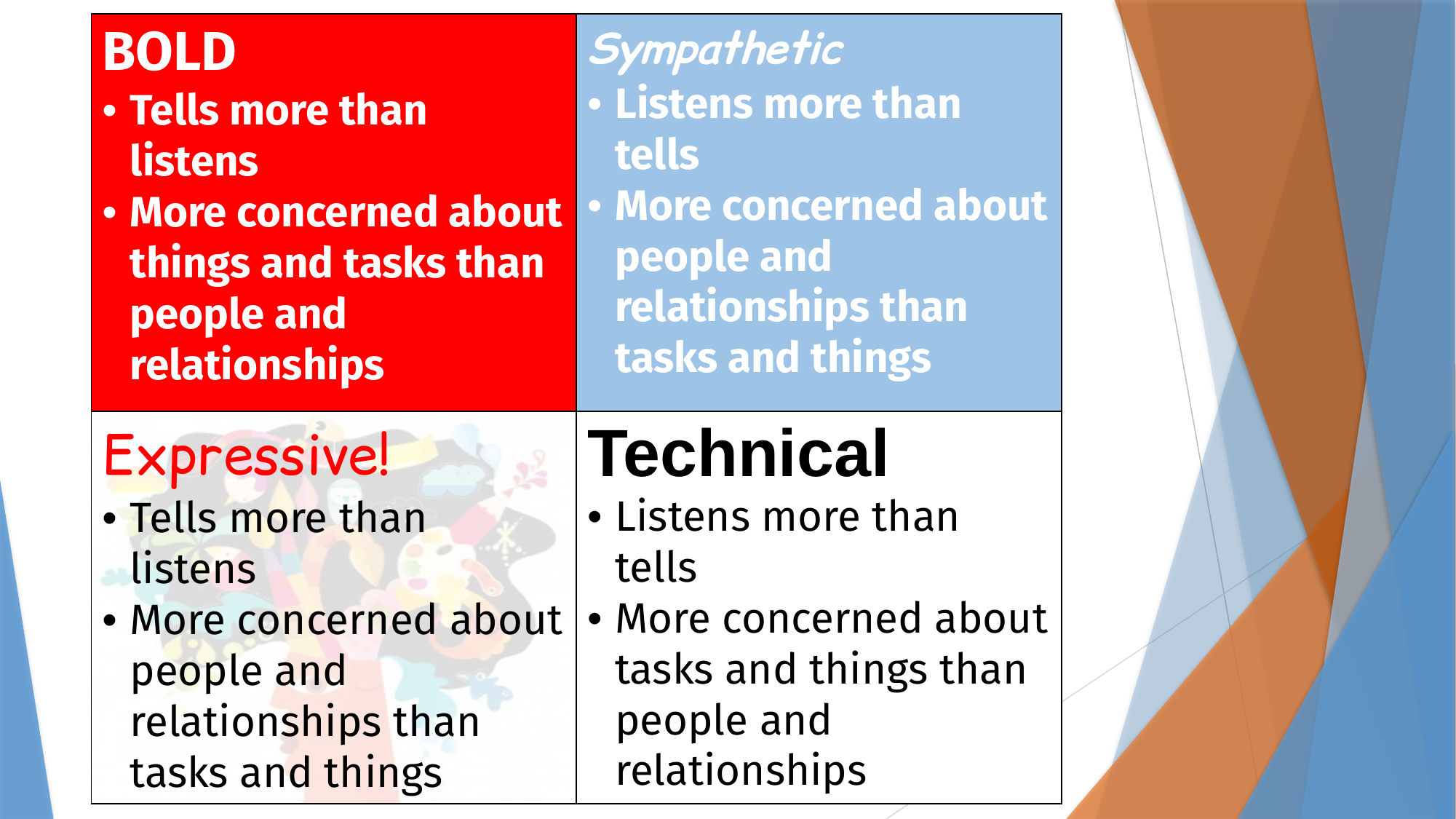

| BOLD Tells more than listens More concerned about things and tasks than people and relationships | Sympathetic Listens more than tells More concerned about people and relationships than tasks and things |
| --- | --- |
| Expressive! Tells more than listens More concerned about people and relationships than tasks and things | Technical Listens more than tells More concerned about tasks and things than people and relationships |